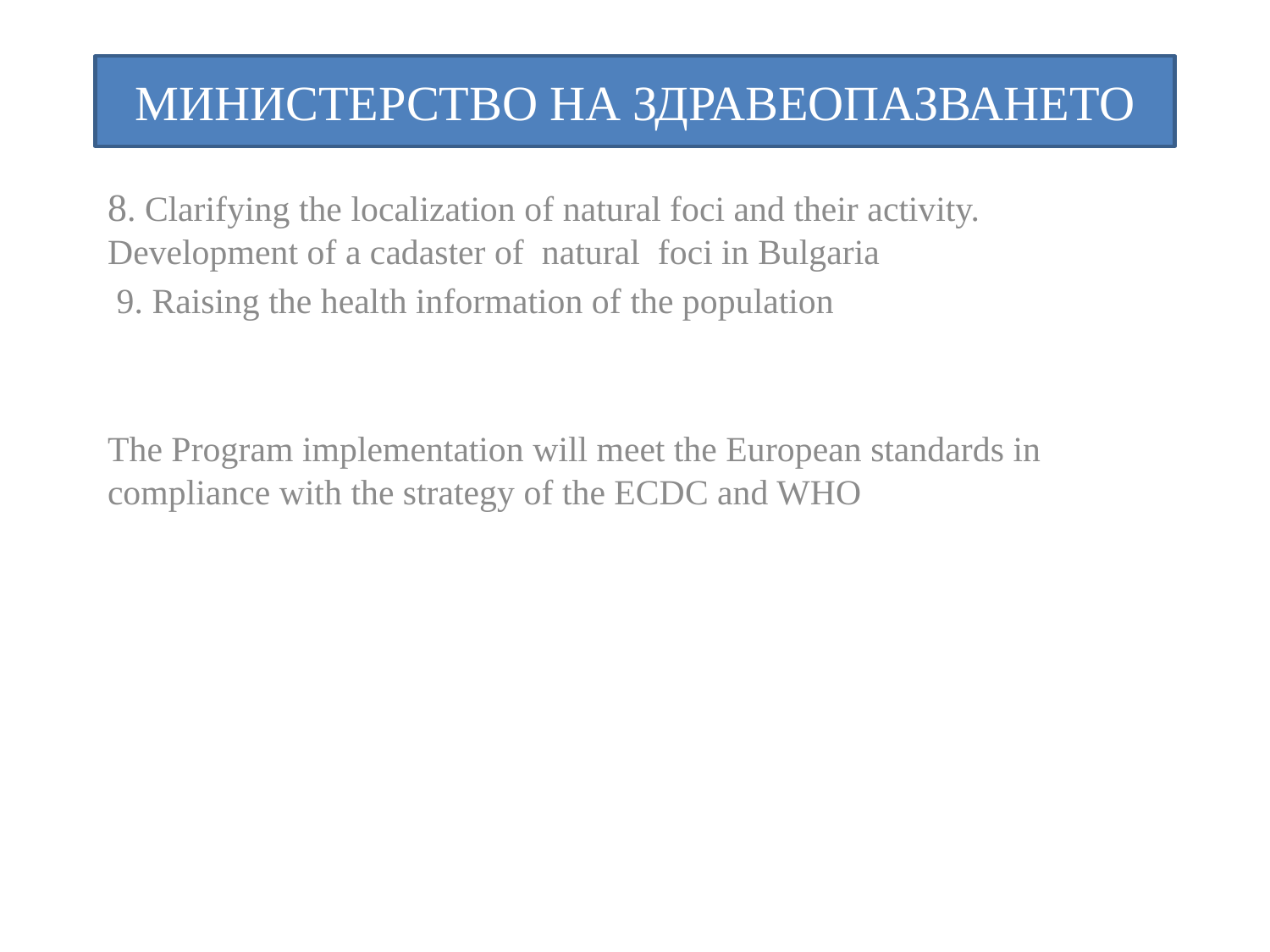

# МИНИСТЕРСТВО НА ЗДРАВЕОПАЗВАНЕТО
8. Clarifying the localization of natural foci and their activity. Development of a cadaster of  natural  foci in Bulgaria
 9. Raising the health information of the population

The Program implementation will meet the European standards in compliance with the strategy of the ECDC and WHO